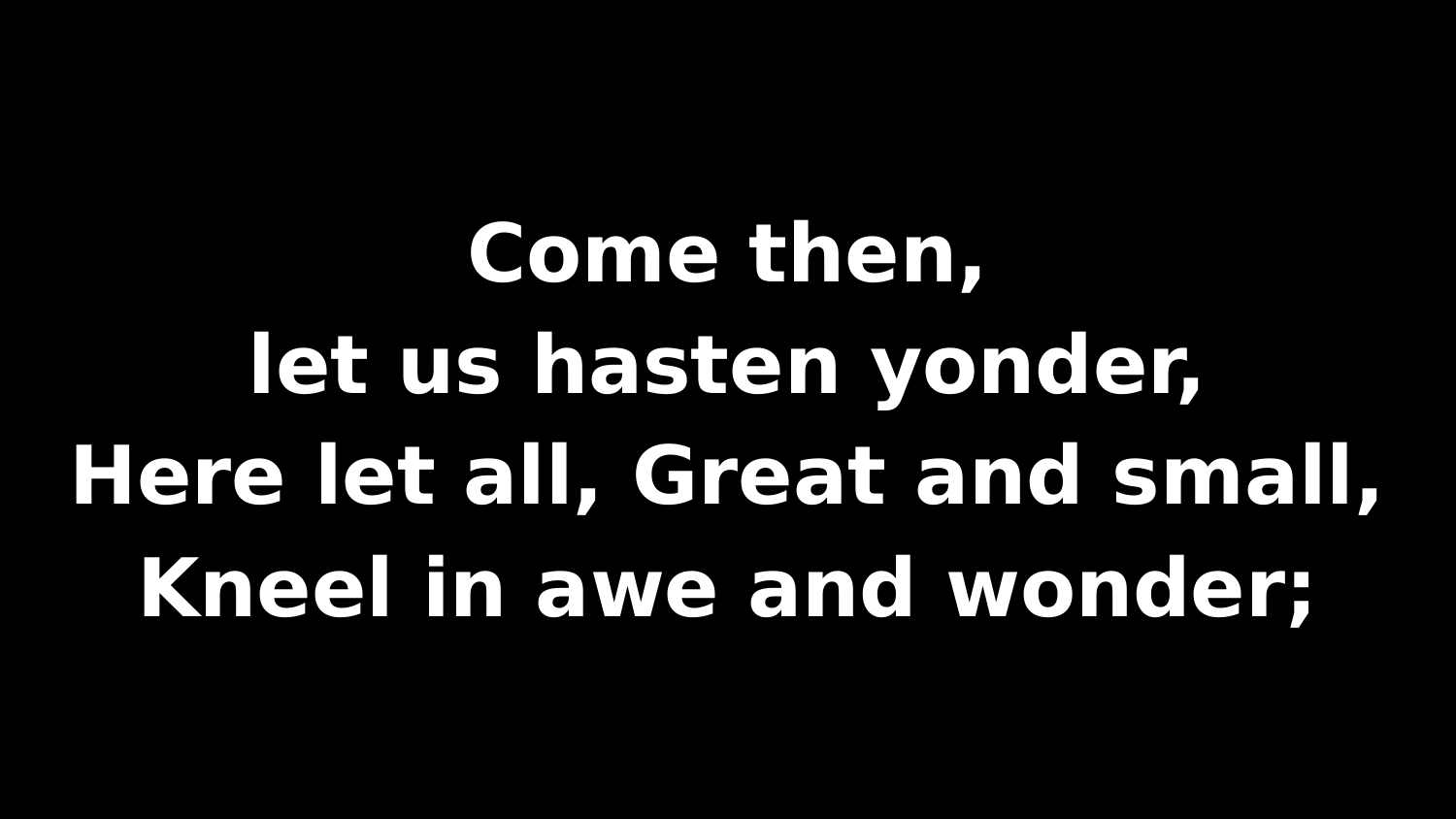

Come then,
let us hasten yonder,
Here let all, Great and small,
Kneel in awe and wonder;